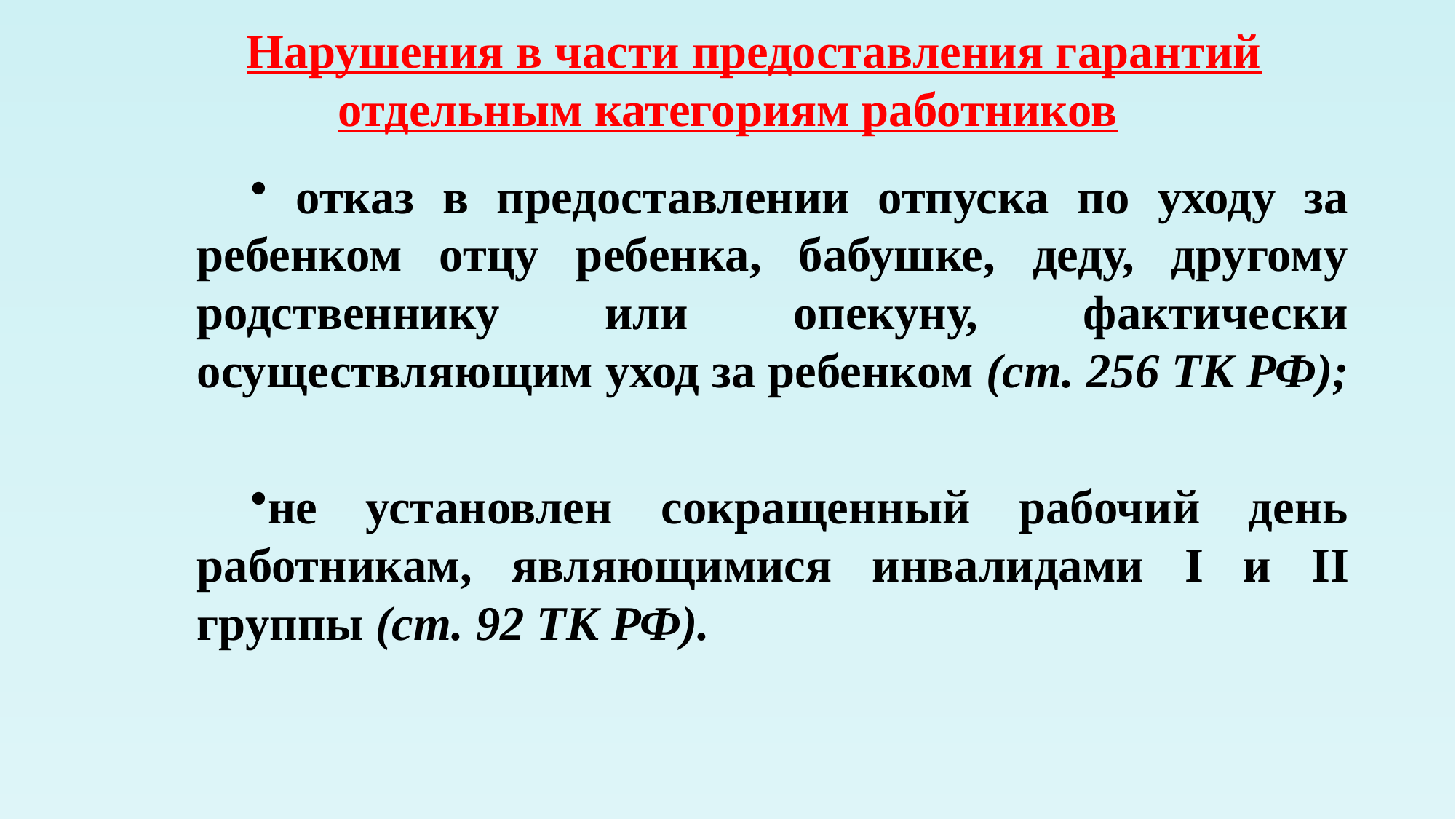

# Нарушения в части предоставления гарантий отдельным категориям работников
 отказ в предоставлении отпуска по уходу за ребенком отцу ребенка, бабушке, деду, другому родственнику или опекуну, фактически осуществляющим уход за ребенком (ст. 256 ТК РФ);

не установлен сокращенный рабочий день работникам, являющимися инвалидами I и II группы (ст. 92 ТК РФ).